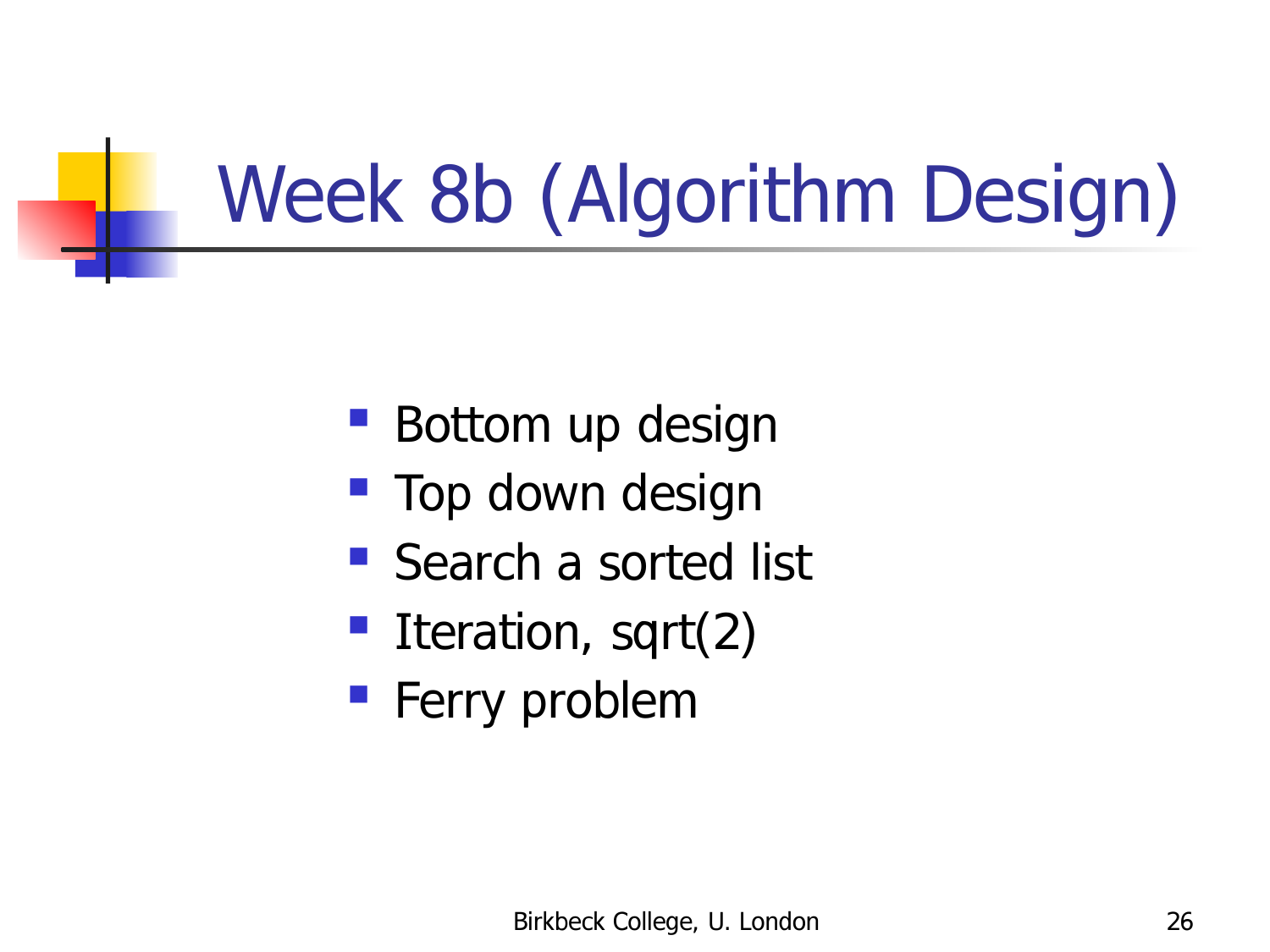

# Week 8b (Algorithm Design)
Bottom up design
Top down design
Search a sorted list
Iteration, sqrt(2)
Ferry problem

Birkbeck College, U. London
26